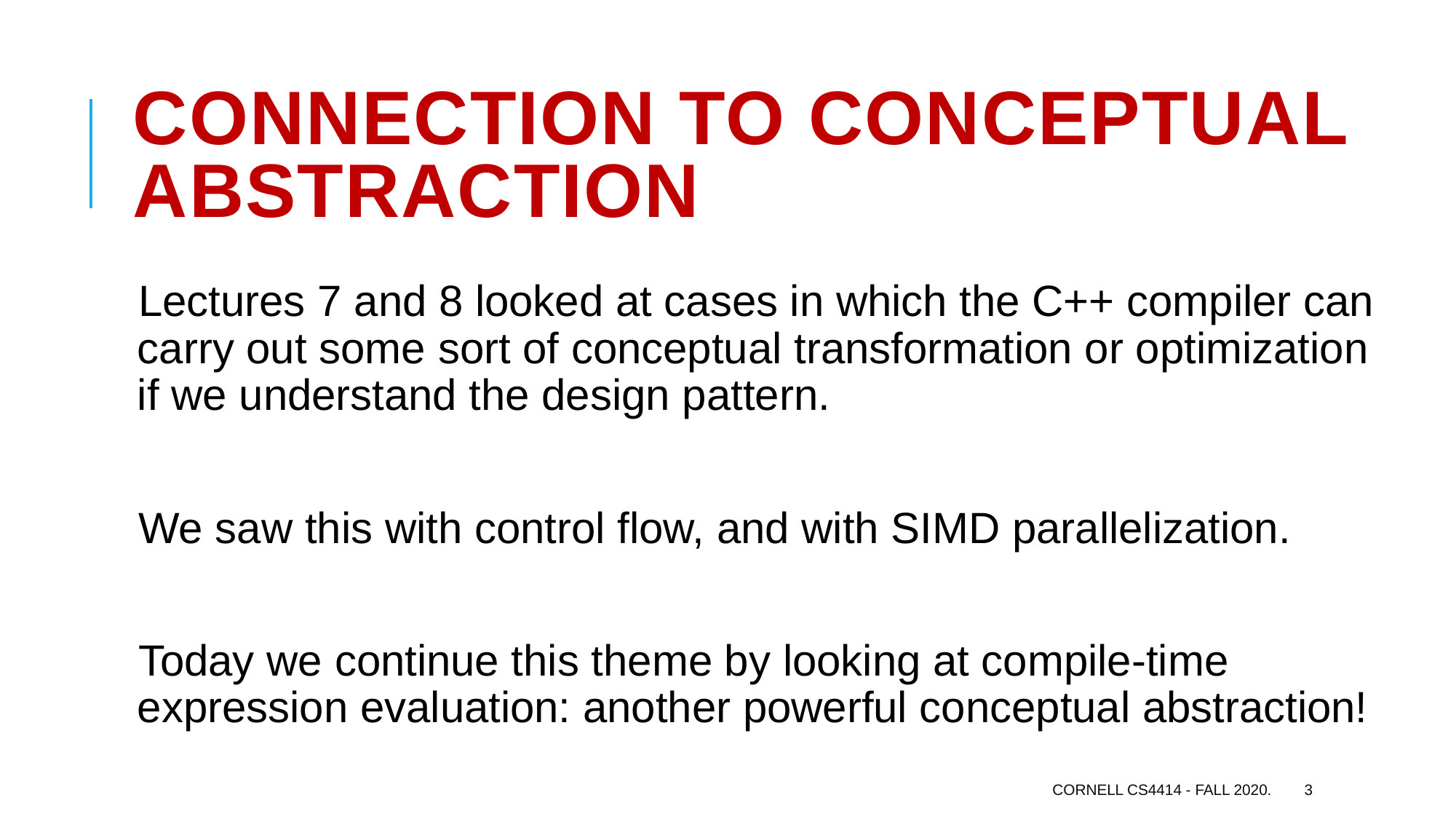

# Connection to conceptual abstraction
Lectures 7 and 8 looked at cases in which the C++ compiler can carry out some sort of conceptual transformation or optimization if we understand the design pattern.

We saw this with control flow, and with SIMD parallelization.

Today we continue this theme by looking at compile-time expression evaluation: another powerful conceptual abstraction!
Cornell CS4414 - Fall 2020.
3